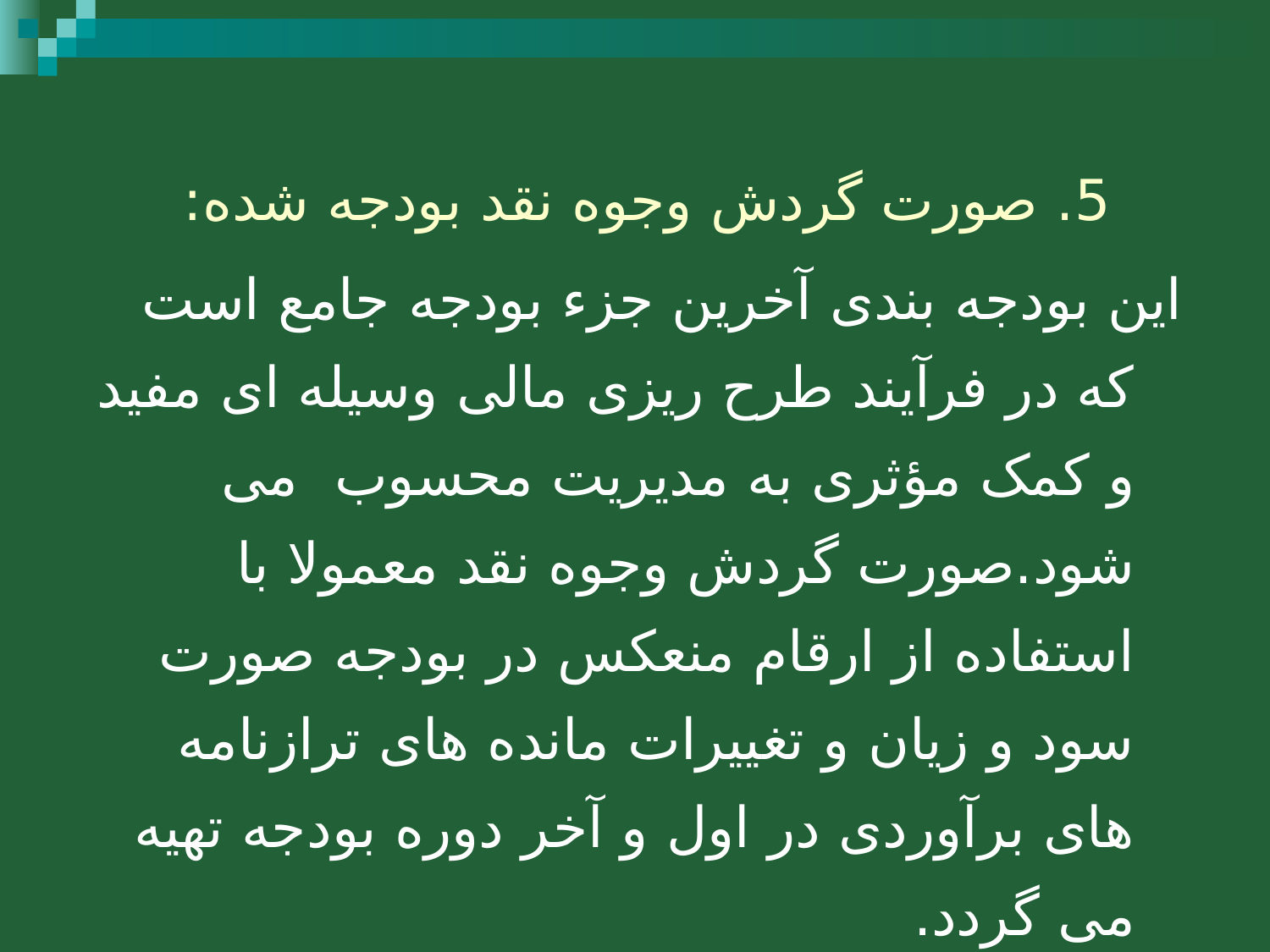

5. صورت گردش وجوه نقد بودجه شده:
این بودجه بندی آخرین جزء بودجه جامع است که در فرآیند طرح ریزی مالی وسیله ای مفید و کمک مؤثری به مدیریت محسوب  می شود.صورت گردش وجوه نقد معمولا با استفاده از ارقام منعکس در بودجه صورت سود و زیان و تغییرات مانده های ترازنامه های برآوردی در اول و آخر دوره بودجه تهیه می گردد.